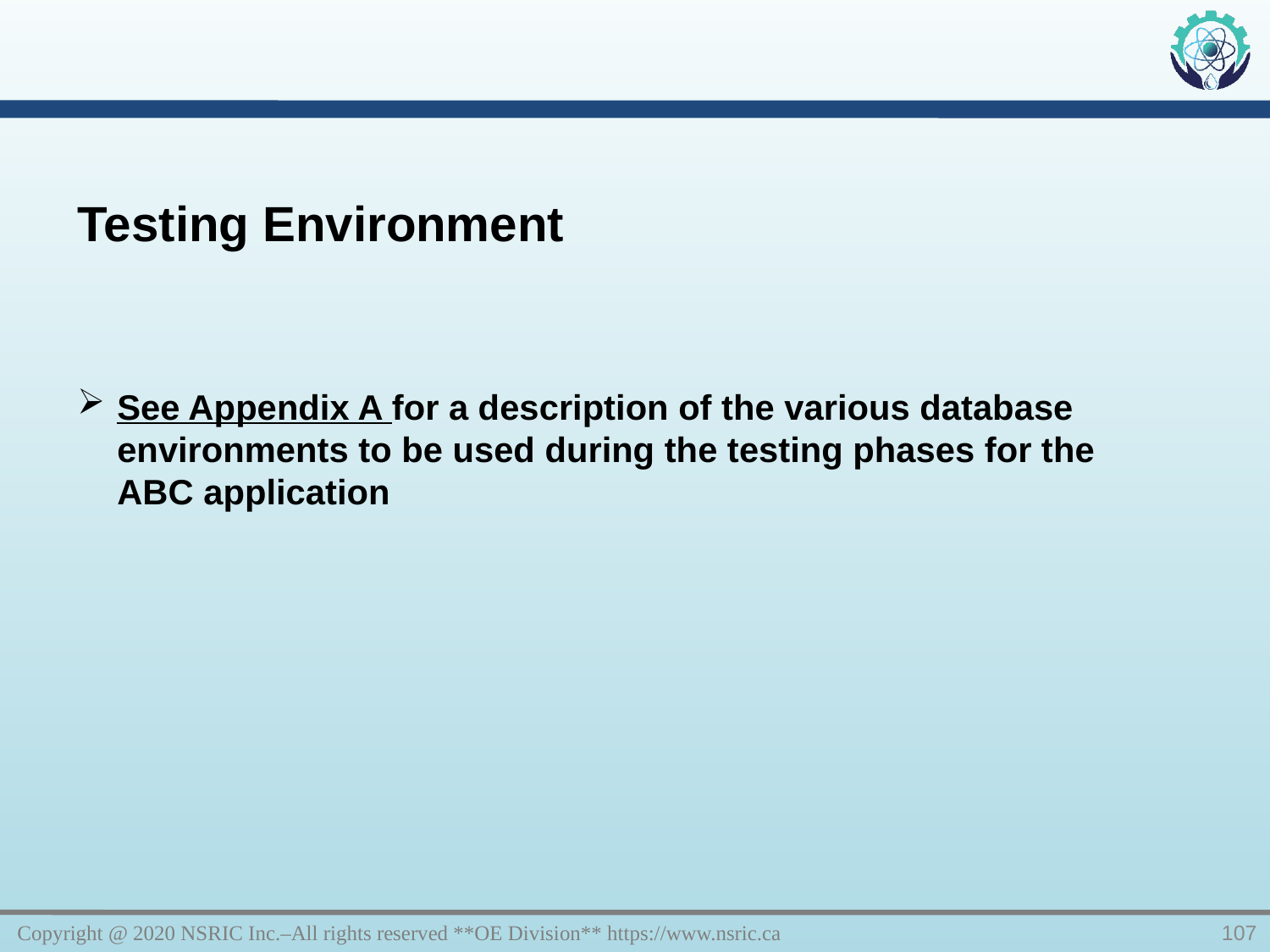

Testing Environment

See Appendix A for a description of the various database environments to be used during the testing phases for the ABC application

Copyright @ 2020 NSRIC Inc.–All rights reserved **OE Division** https://www.nsric.ca
107